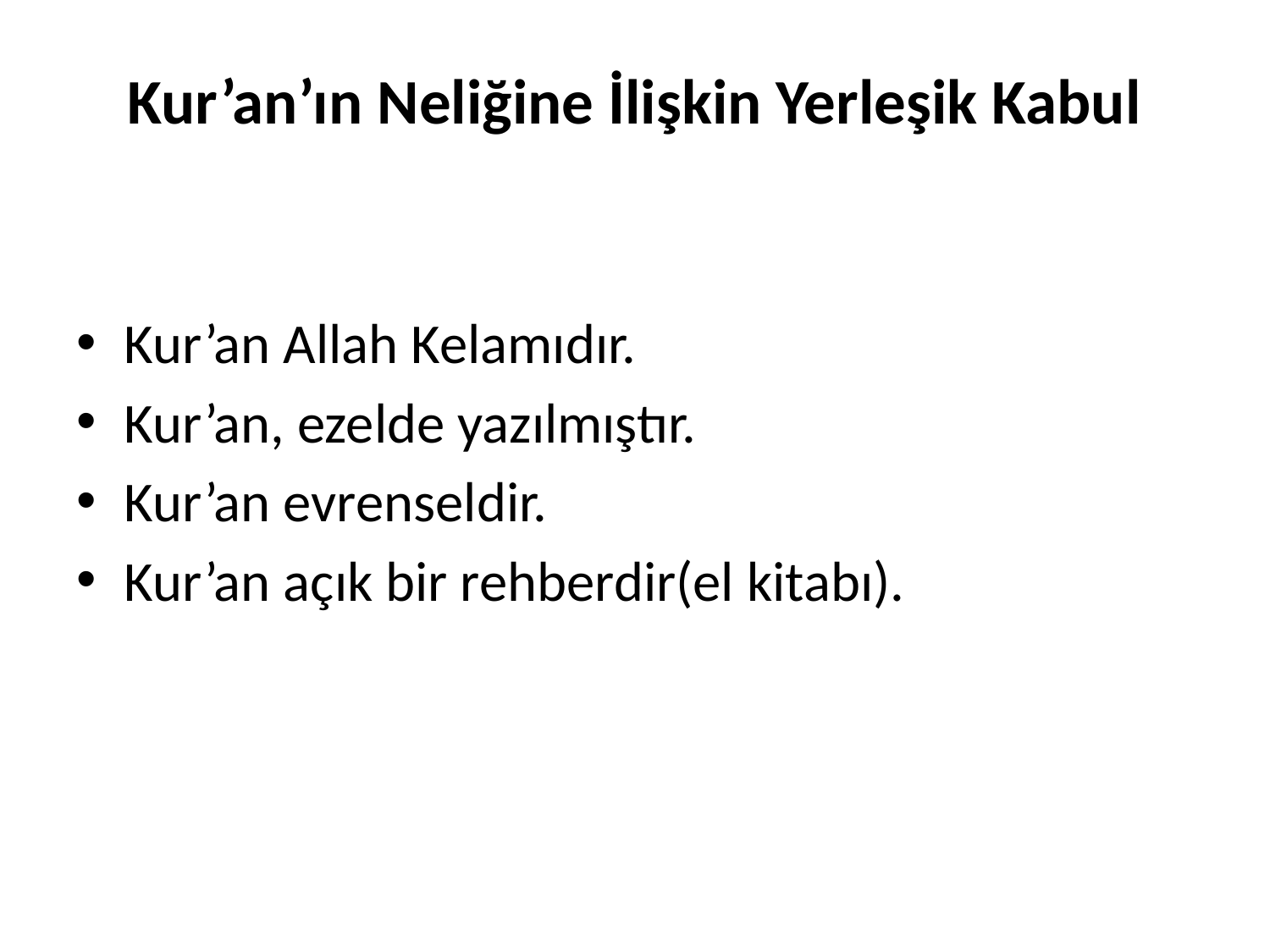

# Kur’an’ın Neliğine İlişkin Yerleşik Kabul

Kur’an Allah Kelamıdır.
Kur’an, ezelde yazılmıştır.
Kur’an evrenseldir.
Kur’an açık bir rehberdir(el kitabı).